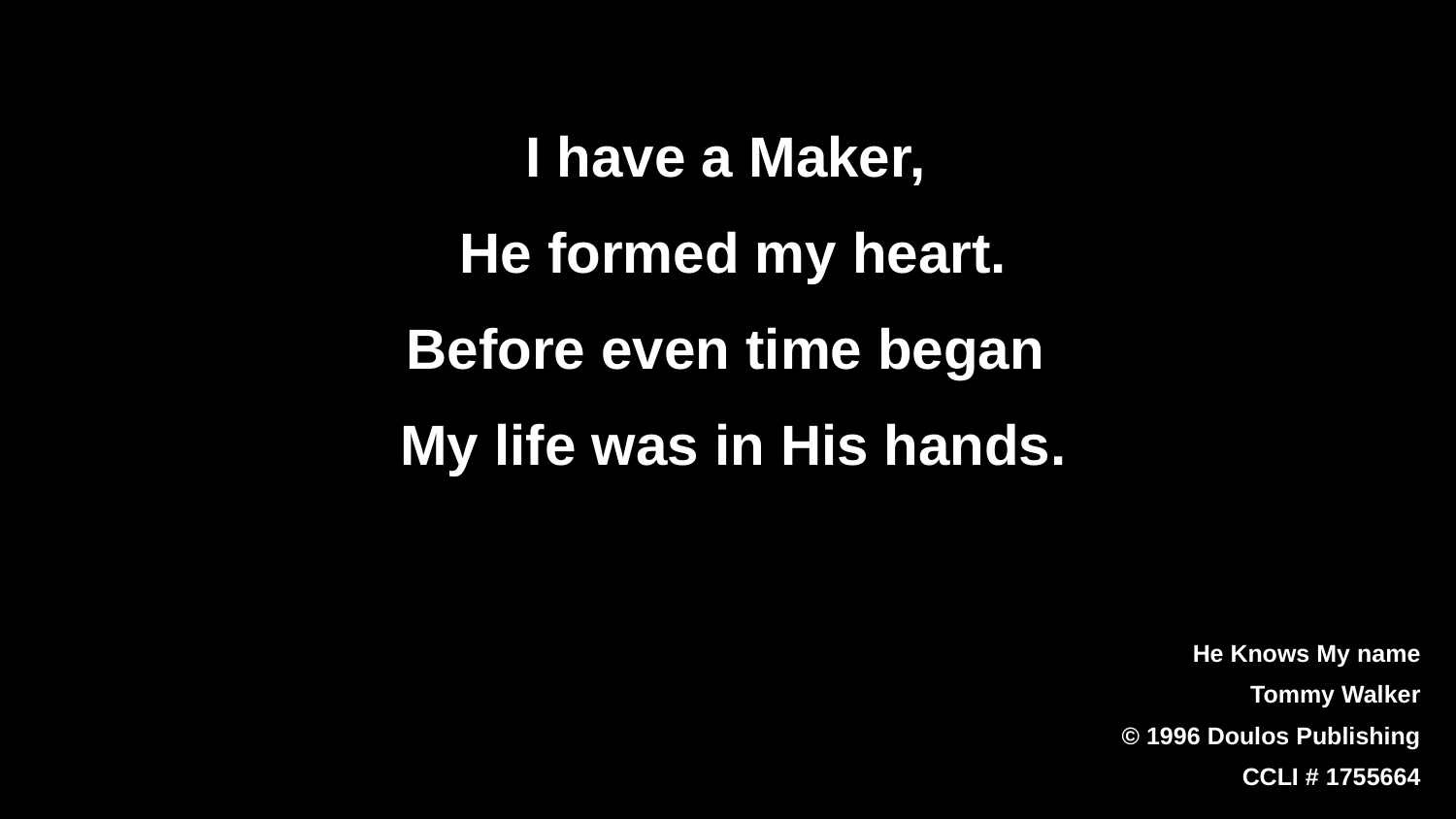

I have a Maker,
He formed my heart.
Before even time began
My life was in His hands.

He Knows My name
Tommy Walker
© 1996 Doulos Publishing
CCLI # 1755664